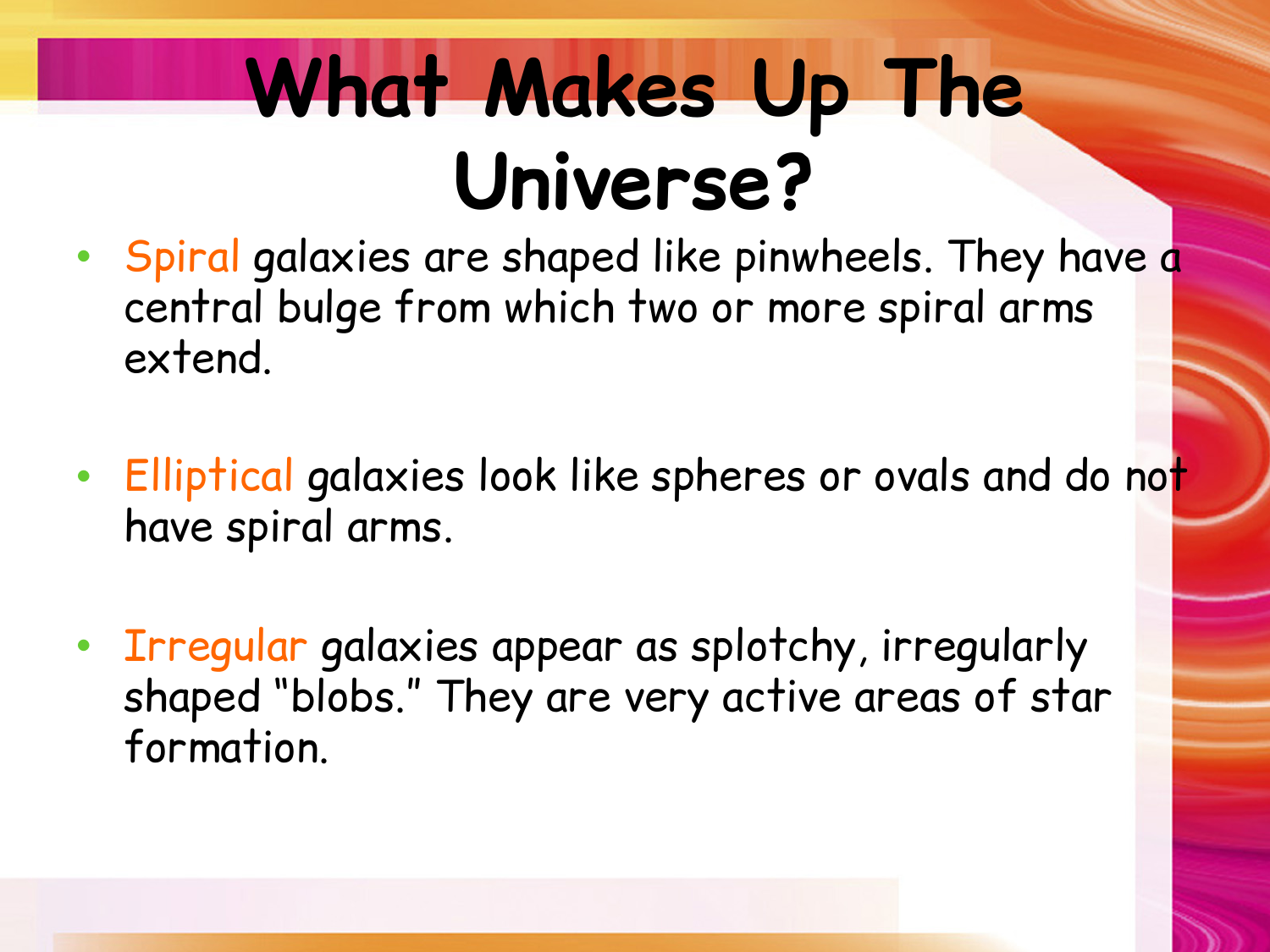

# What Makes Up The Universe?
Spiral galaxies are shaped like pinwheels. They have a central bulge from which two or more spiral arms extend.

Elliptical galaxies look like spheres or ovals and do not have spiral arms.

Irregular galaxies appear as splotchy, irregularly shaped “blobs.” They are very active areas of star formation.